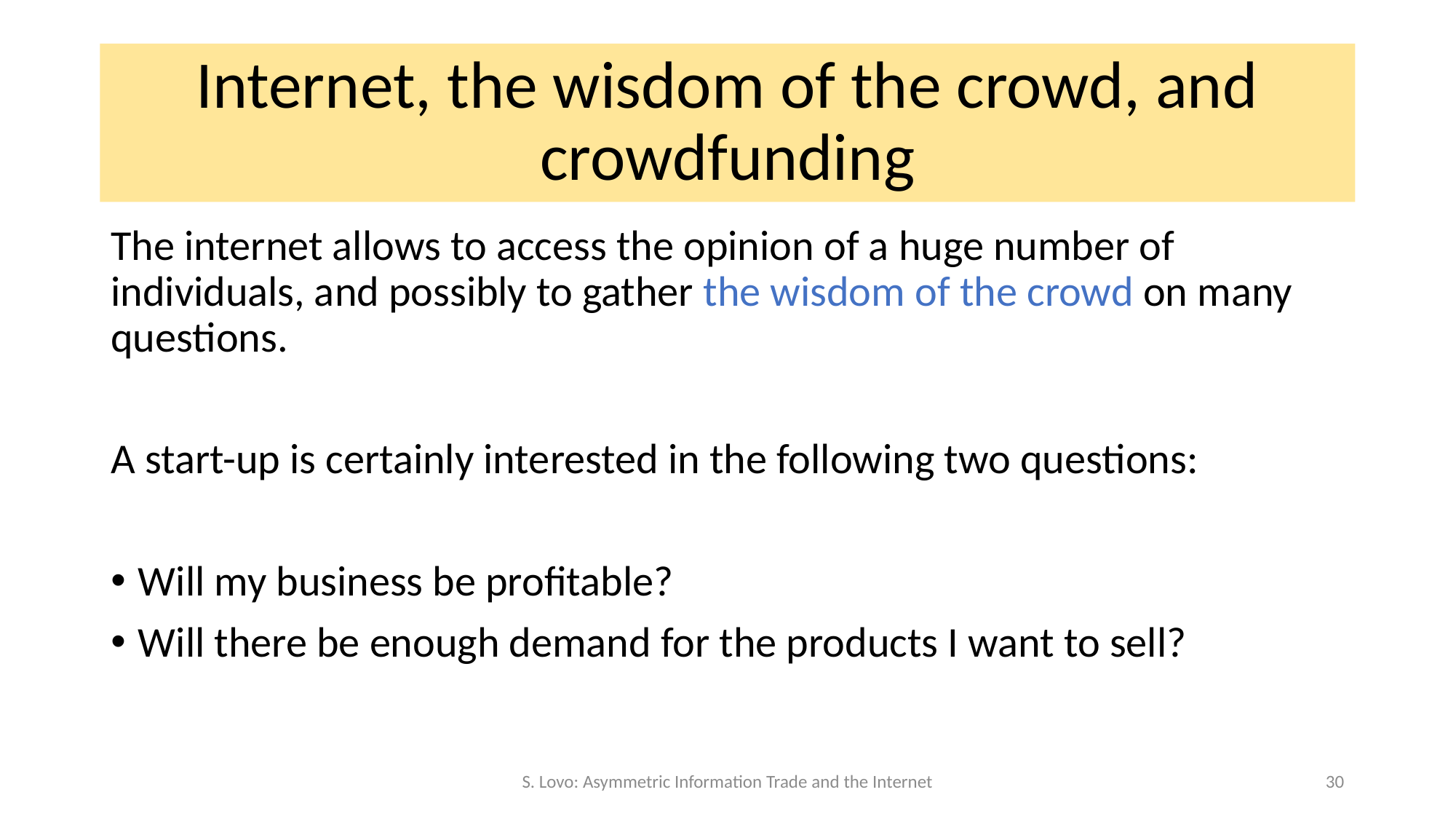

# Internet, the wisdom of the crowd, and crowdfunding
The internet allows to access the opinion of a huge number of individuals, and possibly to gather the wisdom of the crowd on many questions.

A start-up is certainly interested in the following two questions:

Will my business be profitable?
Will there be enough demand for the products I want to sell?

S. Lovo: Asymmetric Information Trade and the Internet
30